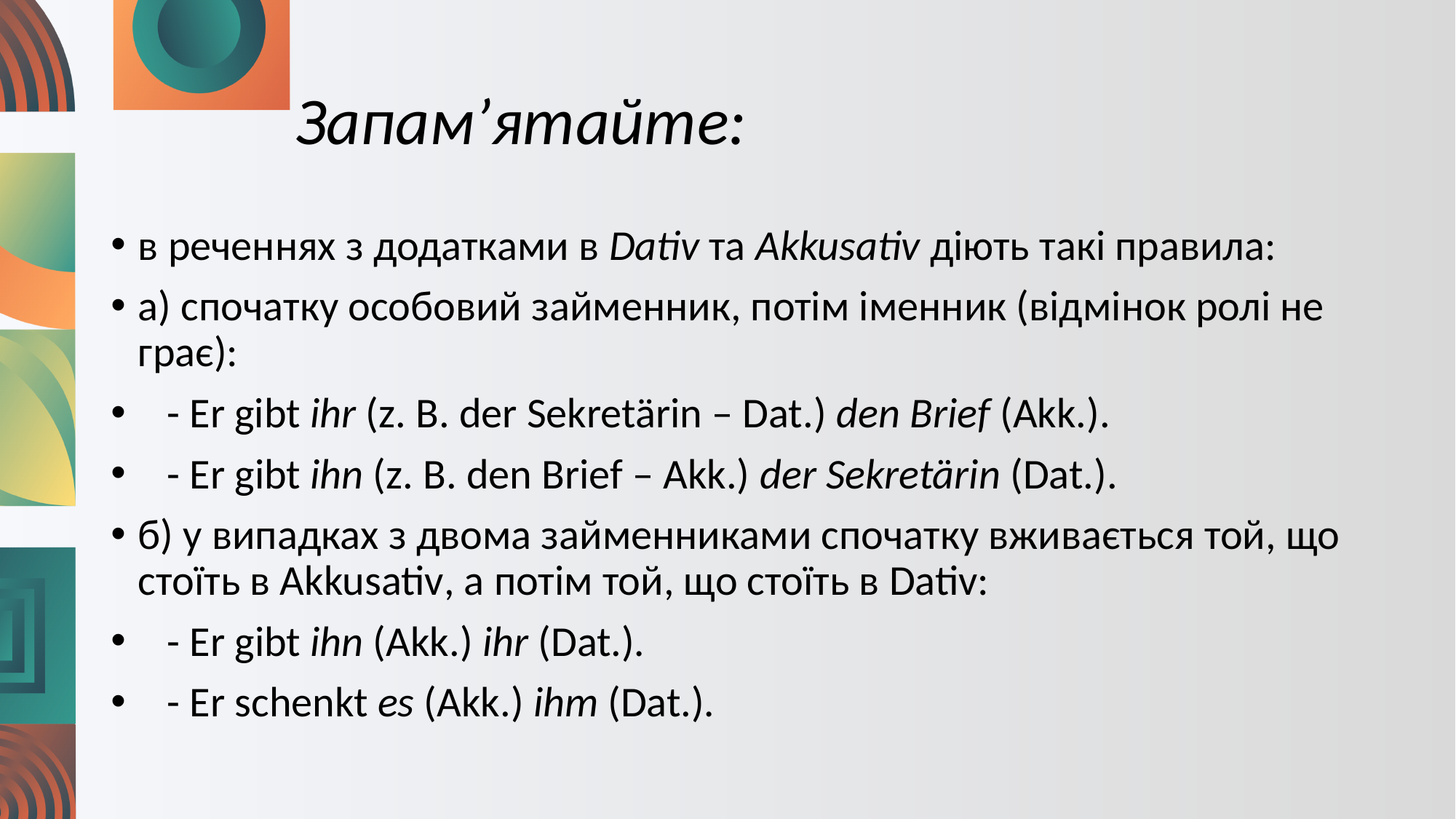

# Запам’ятайте:
в реченнях з додатками в Dativ та Akkusativ діють такі правила:
а) спочатку особовий займенник, потім іменник (відмінок ролі не грає):
   - Er gibt ihr (z. B. der Sekretärin – Dat.) den Brief (Akk.).
   - Er gibt ihn (z. B. den Brief – Akk.) der Sekretärin (Dat.).
б) у випадках з двома займенниками спочатку вживається той, що стоїть в Akkusativ, а потім той, що стоїть в Dativ:
   - Er gibt ihn (Akk.) ihr (Dat.).
   - Er schenkt es (Akk.) ihm (Dat.).